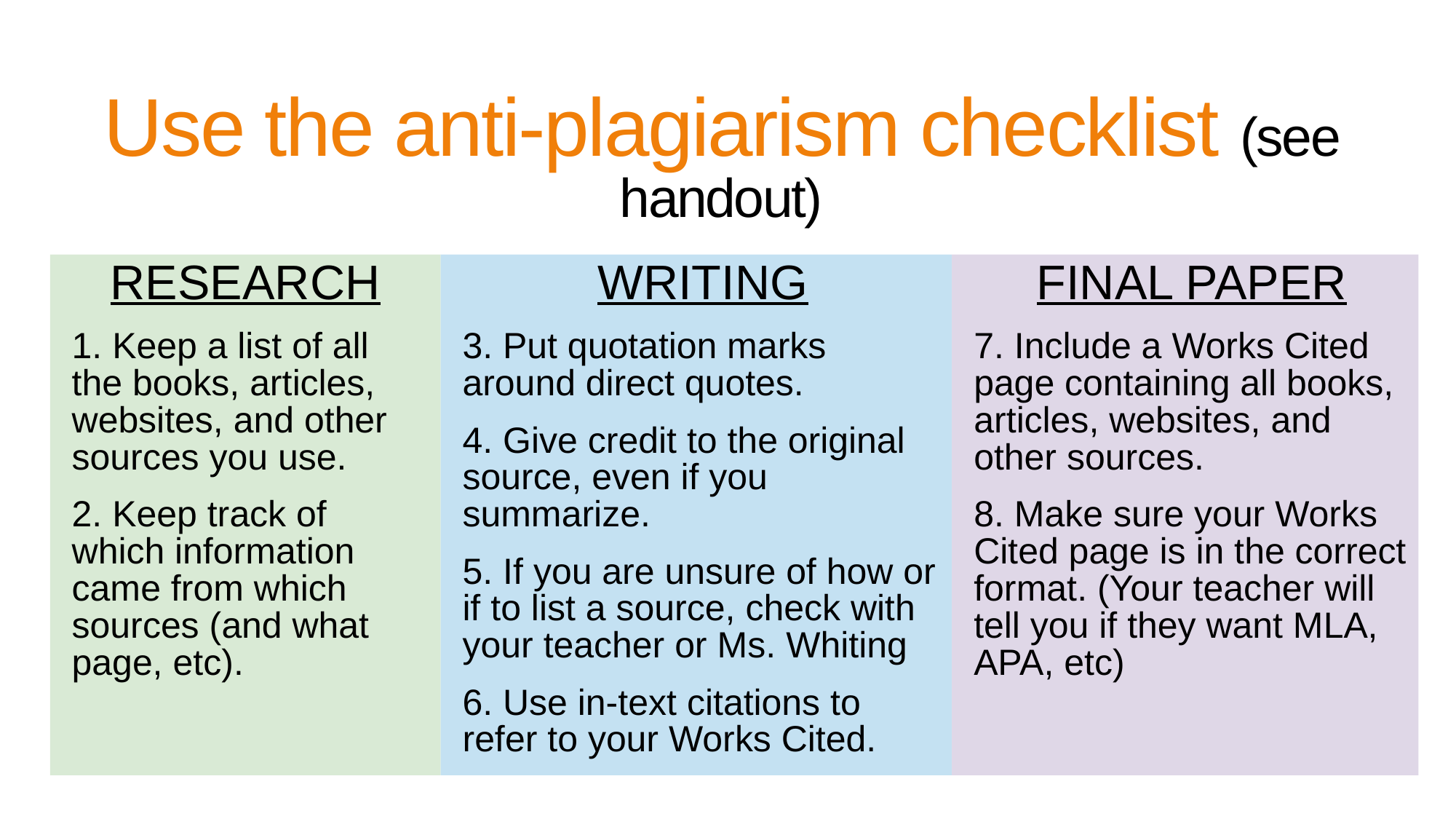

# Use the anti-plagiarism checklist (see handout)
RESEARCH
1. Keep a list of all the books, articles, websites, and other sources you use.
2. Keep track of which information came from which sources (and what page, etc).

WRITING
3. Put quotation marks around direct quotes.
4. Give credit to the original source, even if you summarize.
5. If you are unsure of how or if to list a source, check with your teacher or Ms. Whiting
6. Use in-text citations to refer to your Works Cited.
FINAL PAPER
7. Include a Works Cited page containing all books, articles, websites, and other sources.
8. Make sure your Works Cited page is in the correct format. (Your teacher will tell you if they want MLA, APA, etc)